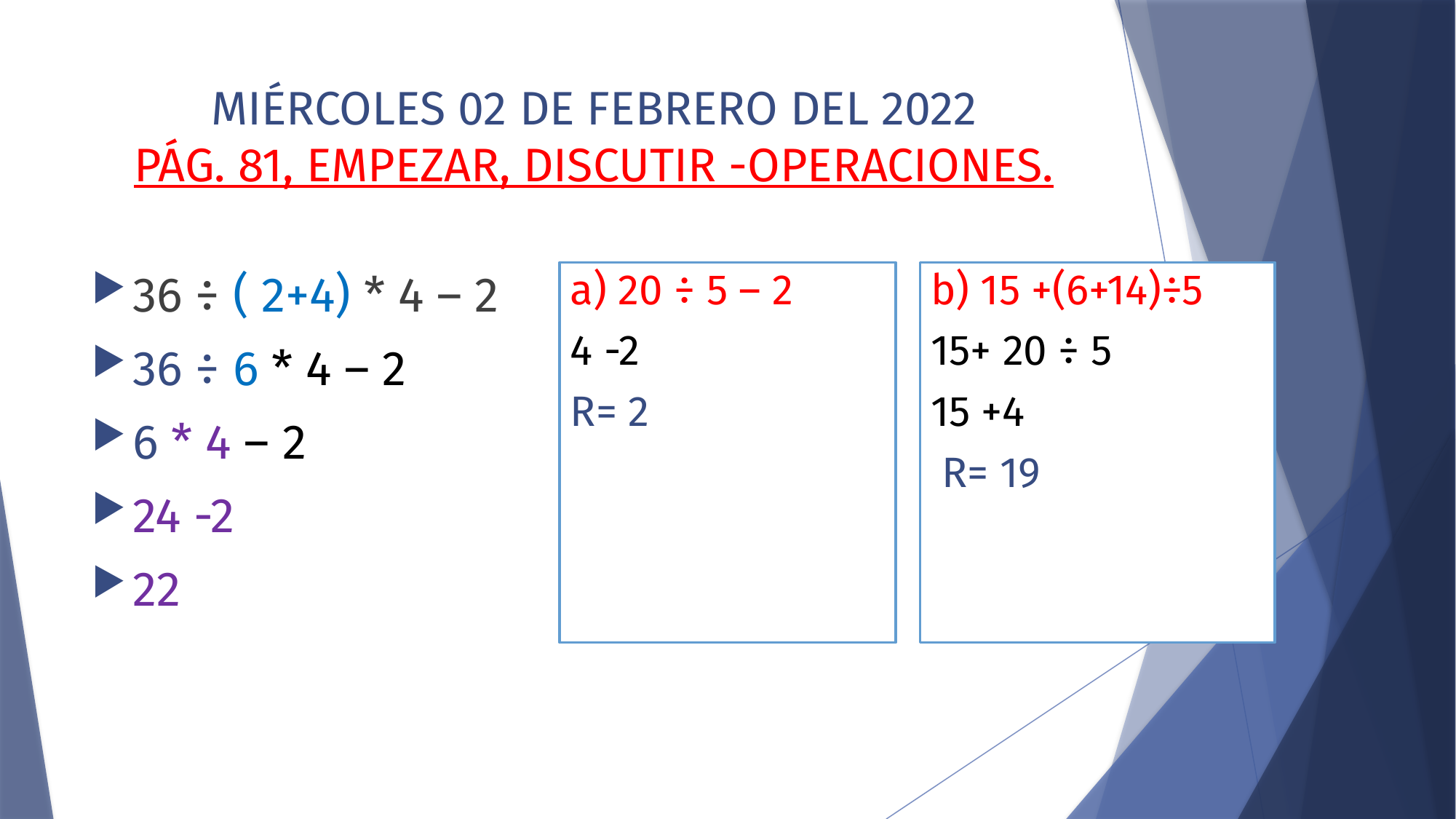

# MIÉRCOLES 02 DE FEBRERO DEL 2022 PÁG. 81, EMPEZAR, DISCUTIR -OPERACIONES.
36 ÷ ( 2+4) * 4 – 2
36 ÷ 6 * 4 – 2
6 * 4 – 2
24 -2
22
a) 20 ÷ 5 – 2
4 -2
R= 2

b) 15 +(6+14)÷5
15+ 20 ÷ 5
15 +4
 R= 19